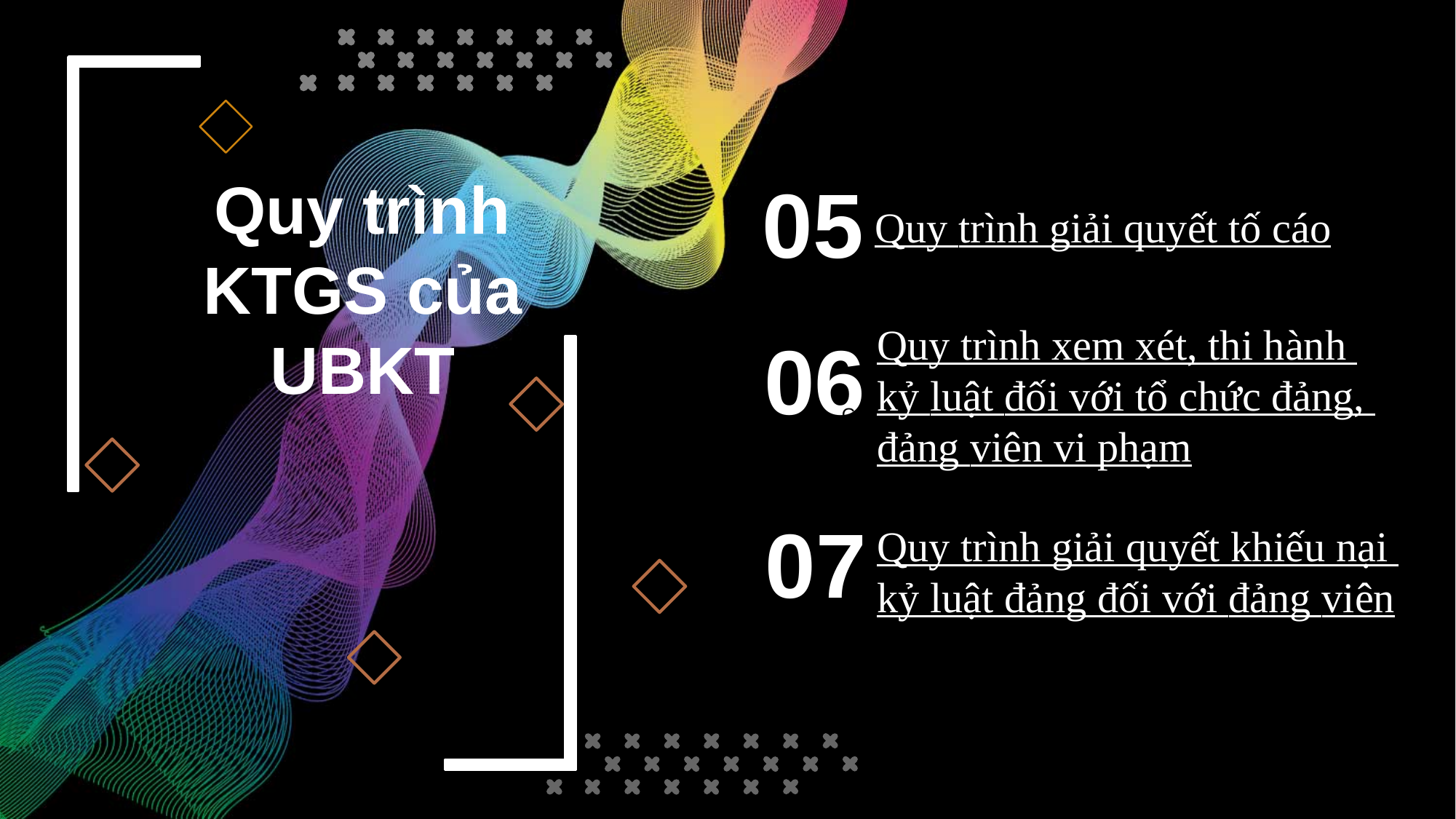

Quy trình KTGS của UBKT
05
Quy trình giải quyết tố cáo

Quy trình xem xét, thi hành kỷ luật đối với tổ chức đảng, đảng viên vi phạm
Get a modern PowerPoint  Presentation that is beautifully designed. I hope and I believe that this Template will your Time.
06

07
Quy trình giải quyết khiếu nại kỷ luật đảng đối với đảng viên
Get a modern PowerPoint  Presentation that is beautifully designed. I hope and I believe that this Template will your Time.